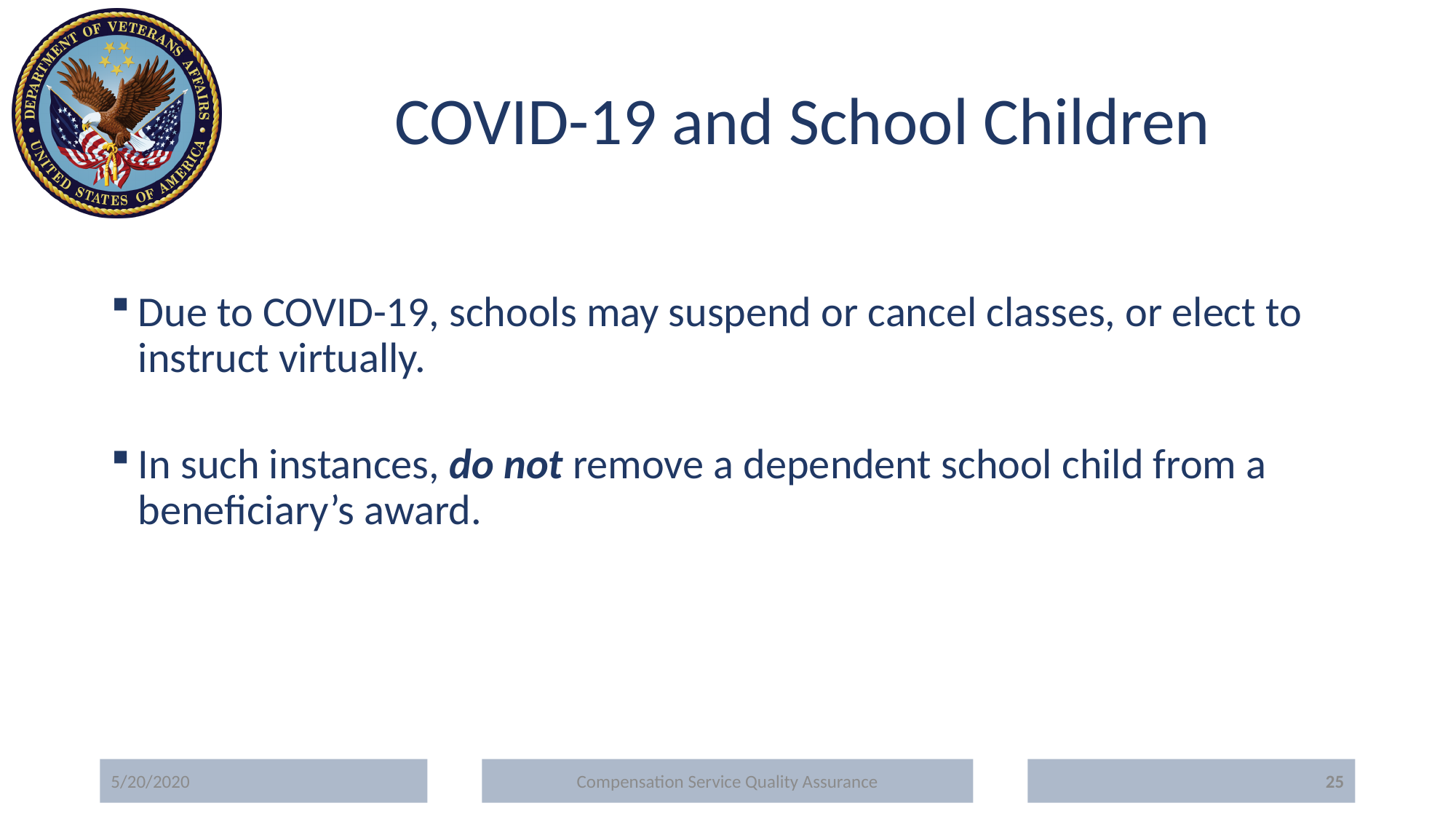

# COVID-19 and School Children

Due to COVID-19, schools may suspend or cancel classes, or elect to instruct virtually.
In such instances, do not remove a dependent school child from a beneficiary’s award.
5/20/2020
Compensation Service Quality Assurance
25